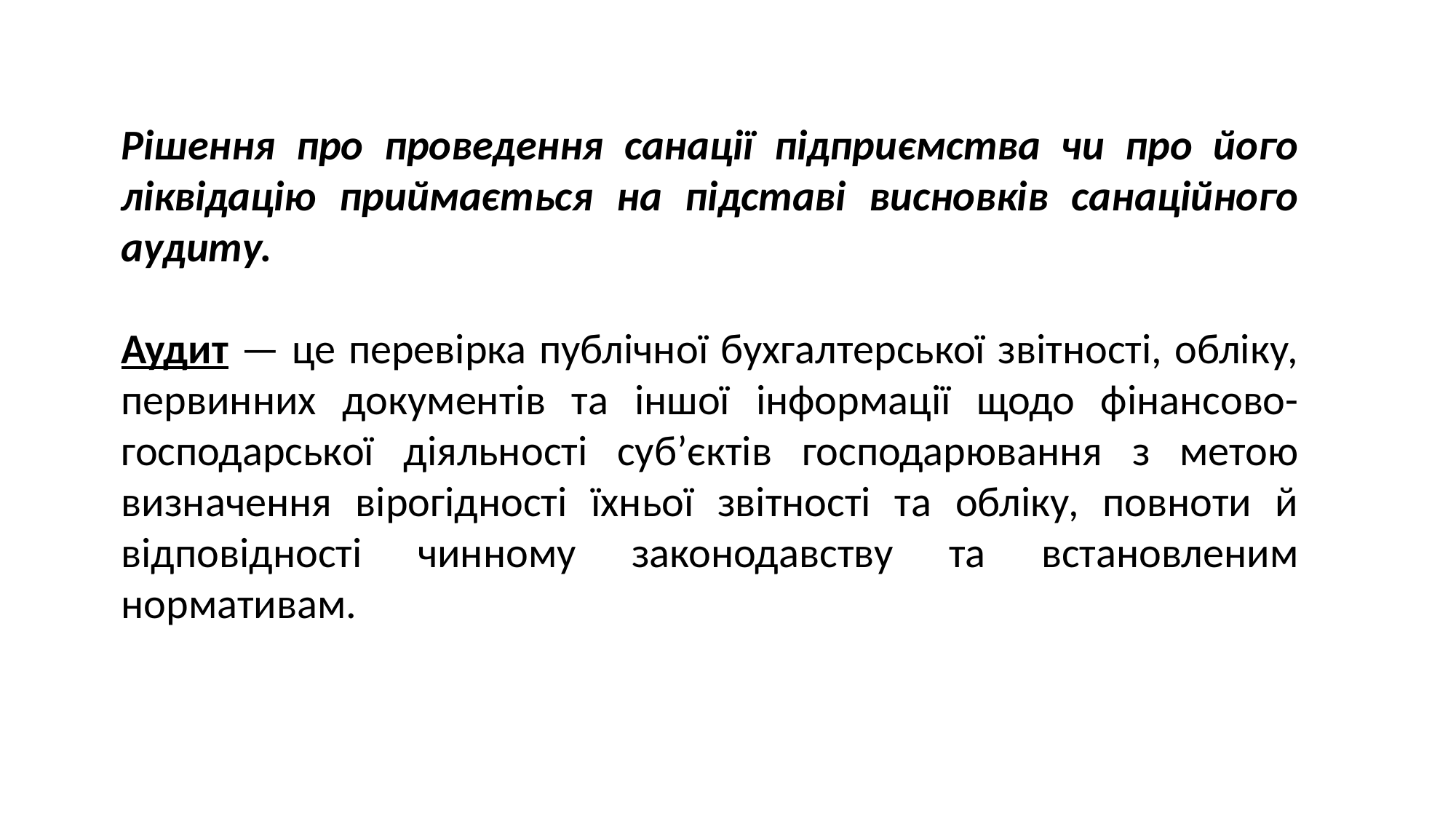

Рішення про проведення санації підприємства чи про його ліквідацію приймається на підставі висновків санаційного аудиту.

Аудит — це перевірка публічної бухгалтерської звітності, обліку, первинних документів та іншої інформації щодо фінансово-господарської діяльності суб’єктів господарювання з метою визначення вірогідності їхньої звітності та обліку, повноти й відповідності чинному законодавству та встановленим нормативам.